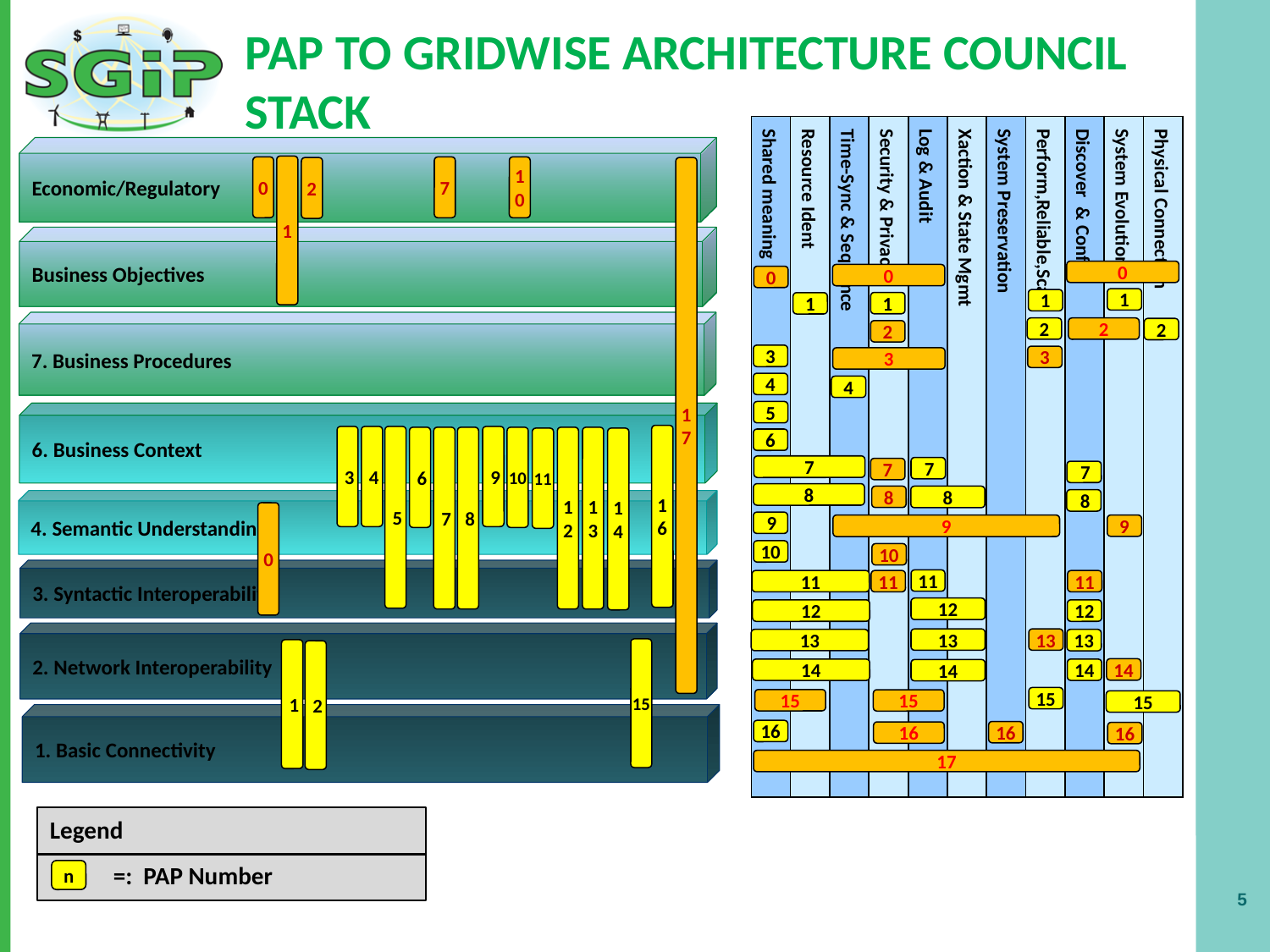

# PAP to Gridwise Architecture Council Stack
| Shared meaning | Resource Ident | Time-Sync & Sequence | Security & Privacy | Log & Audit | Xaction & State Mgmt | System Preservation | Perform,Reliable,Scale | Discover & Config | System Evolution | Physical Connection |
| --- | --- | --- | --- | --- | --- | --- | --- | --- | --- | --- |
Economic/Regulatory
1
0
7
10
2
17
Business Objectives
7. Business Procedures
6. Business Context
16
3
4
5
9
6
7
8
10
12
13
11
14
4. Semantic Understanding
0
3. Syntactic Interoperability
2. Network Interoperability
15
1
2
1. Basic Connectivity
0
0
0
1
1
1
1
2
2
2
2
3
3
3
4
4
5
6
7
7
7
7
8
8
8
8
9
9
9
10
10
11
11
11
11
12
12
12
13
13
13
13
14
14
14
14
15
15
15
15
16
16
16
16
17
Legend

=:  PAP Number
n